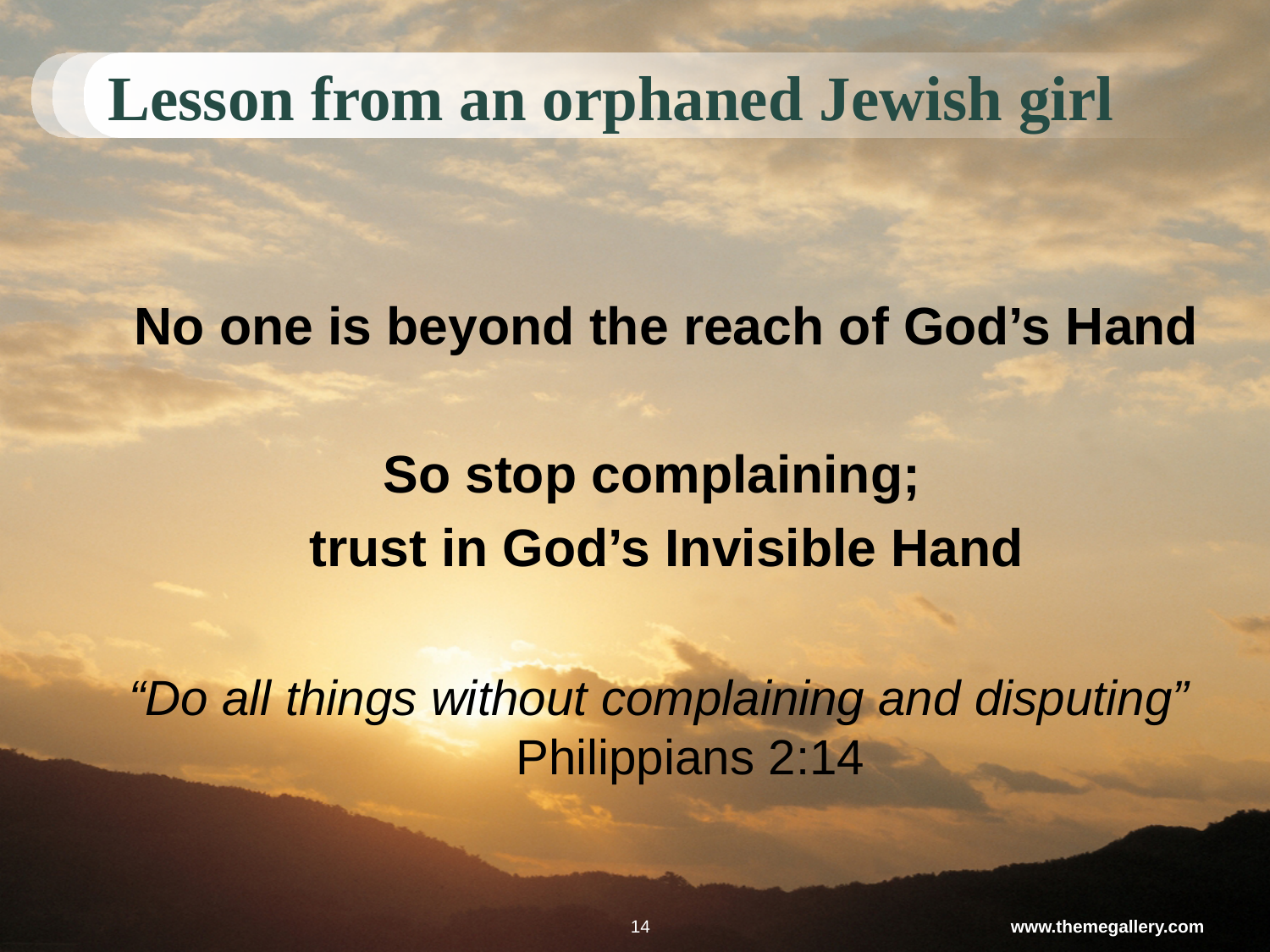

# Lesson from an orphaned Jewish girl
No one is beyond the reach of God’s Hand

So stop complaining;
trust in God’s Invisible Hand

“Do all things without complaining and disputing”  Philippians 2:14

14
www.themegallery.com